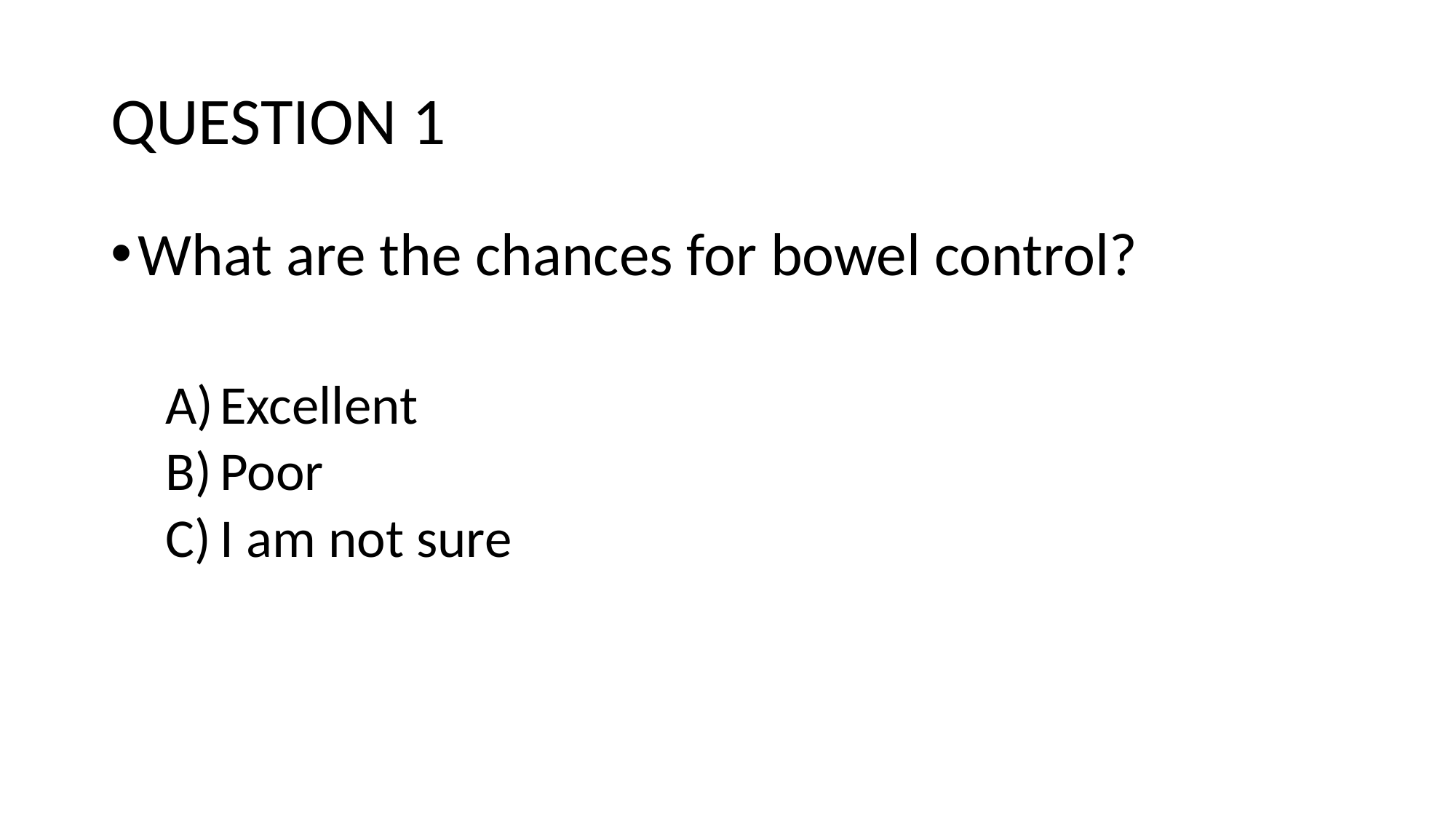

# QUESTION 1
What are the chances for bowel control?

Excellent
Poor
I am not sure